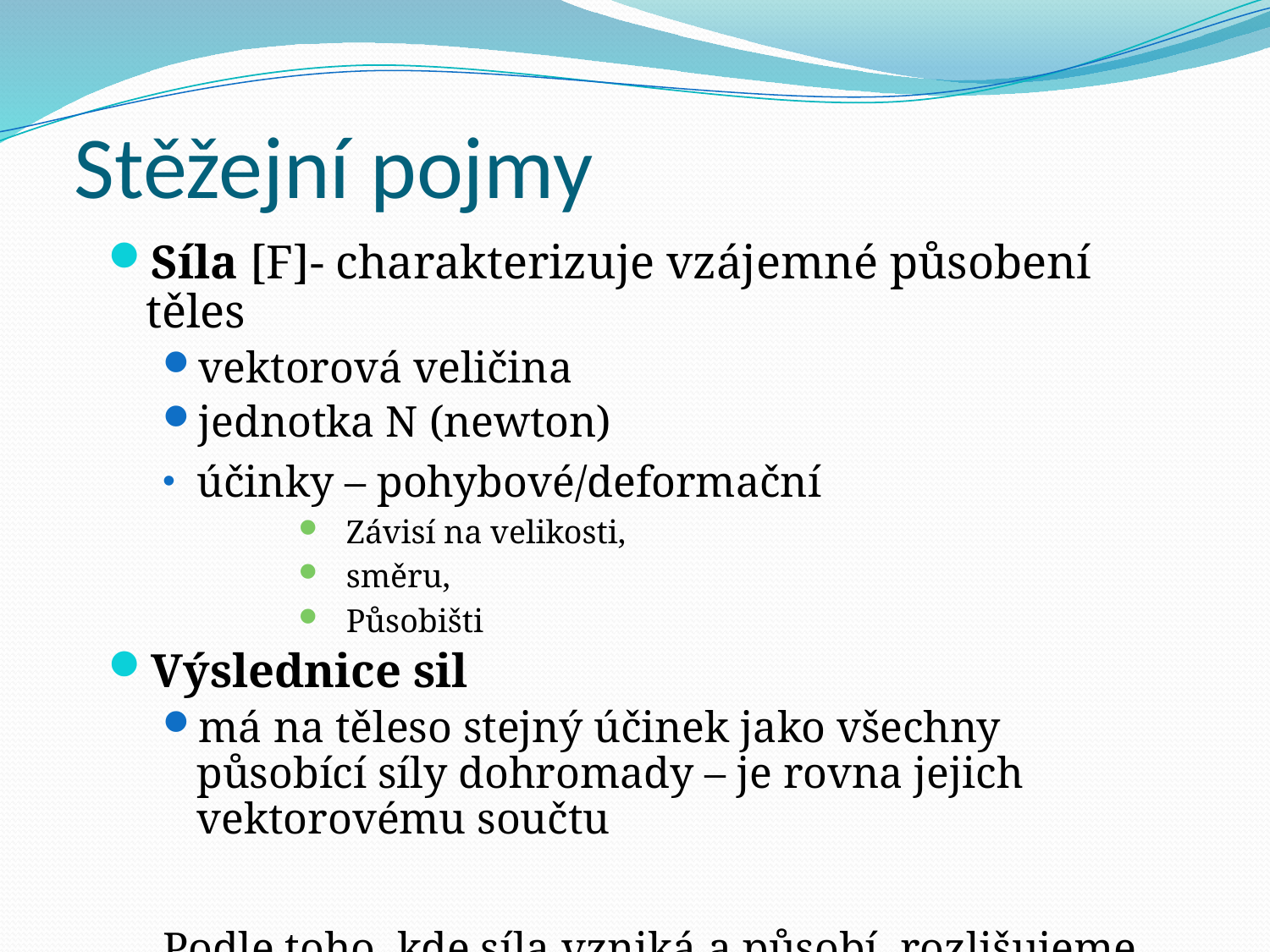

Stěžejní pojmy
Síla [F]- charakterizuje vzájemné působení těles
vektorová veličina
jednotka N (newton)
účinky – pohybové/deformační
Závisí na velikosti,
směru,
Působišti
Výslednice sil
má na těleso stejný účinek jako všechny působící síly dohromady – je rovna jejich vektorovému součtu

Podle toho, kde síla vzniká a působí, rozlišujeme v biomechanice síly vnitřní a vnější….